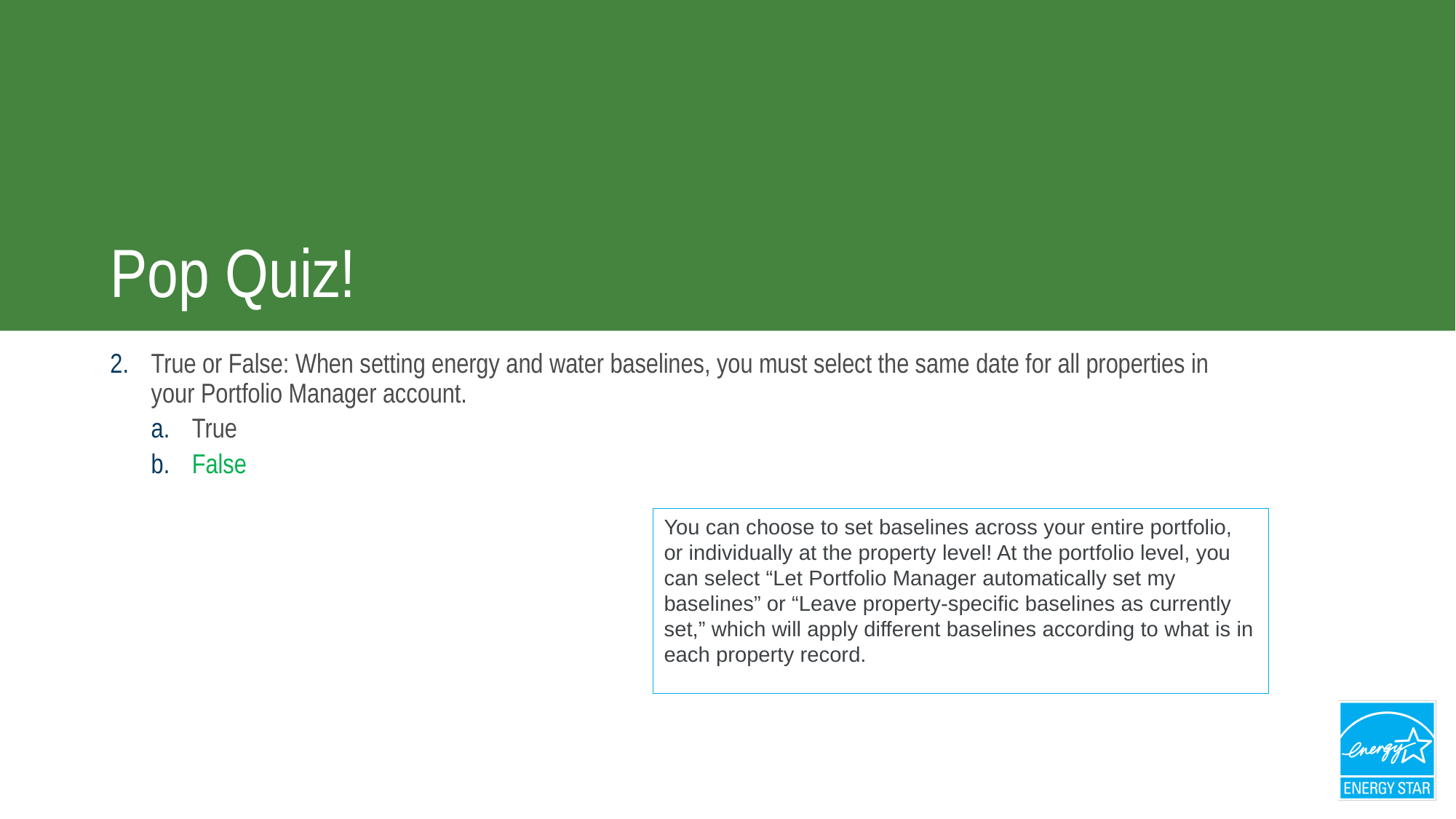

# Pop Quiz!
True or False: When setting energy and water baselines, you must select the same date for all properties in your Portfolio Manager account.
True
False

You can choose to set baselines across your entire portfolio, or individually at the property level! At the portfolio level, you can select “Let Portfolio Manager automatically set my baselines” or “Leave property-specific baselines as currently set,” which will apply different baselines according to what is in each property record.